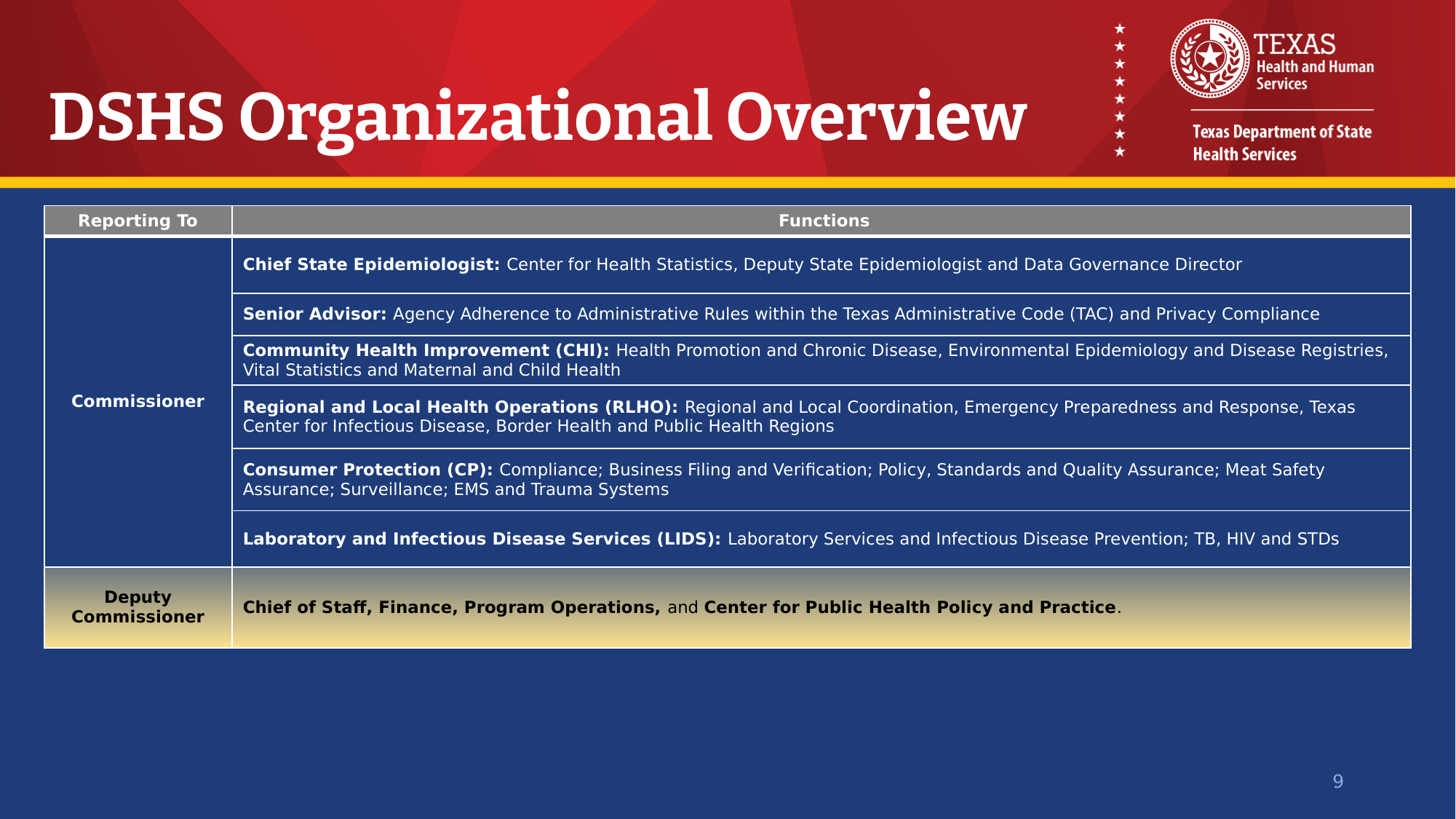

# DSHS Organizational Overview
| Reporting To | Functions |
| --- | --- |
| Commissioner | Chief State Epidemiologist: Center for Health Statistics, Deputy State Epidemiologist and Data Governance Director |
|  | Senior Advisor: Agency Adherence to Administrative Rules within the Texas Administrative Code (TAC) and Privacy Compliance |
|  | Community Health Improvement (CHI): Health Promotion and Chronic Disease, Environmental Epidemiology and Disease Registries, Vital Statistics and Maternal and Child Health |
|  | Regional and Local Health Operations (RLHO): Regional and Local Coordination, Emergency Preparedness and Response, Texas Center for Infectious Disease, Border Health and Public Health Regions |
|  | Consumer Protection (CP): Compliance; Business Filing and Verification; Policy, Standards and Quality Assurance; Meat Safety Assurance; Surveillance; EMS and Trauma Systems |
|  | Laboratory and Infectious Disease Services (LIDS): Laboratory Services and Infectious Disease Prevention; TB, HIV and STDs |
| Deputy Commissioner | Chief of Staff, Finance, Program Operations, and Center for Public Health Policy and Practice. |
9